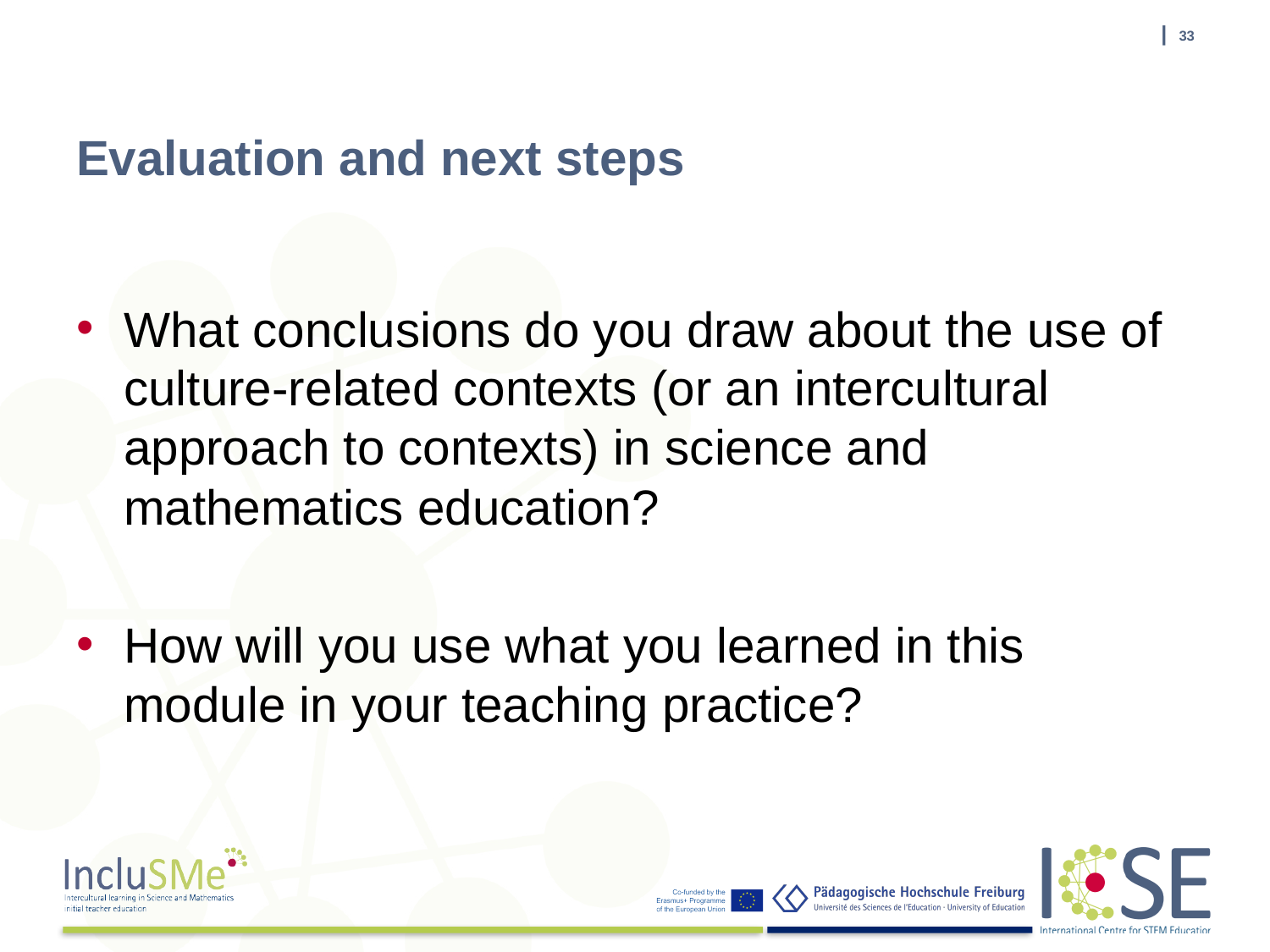

|  33
# Evaluation and next steps

What conclusions do you draw about the use of culture-related contexts (or an intercultural approach to contexts) in science and mathematics education?

How will you use what you learned in this module in your teaching practice?